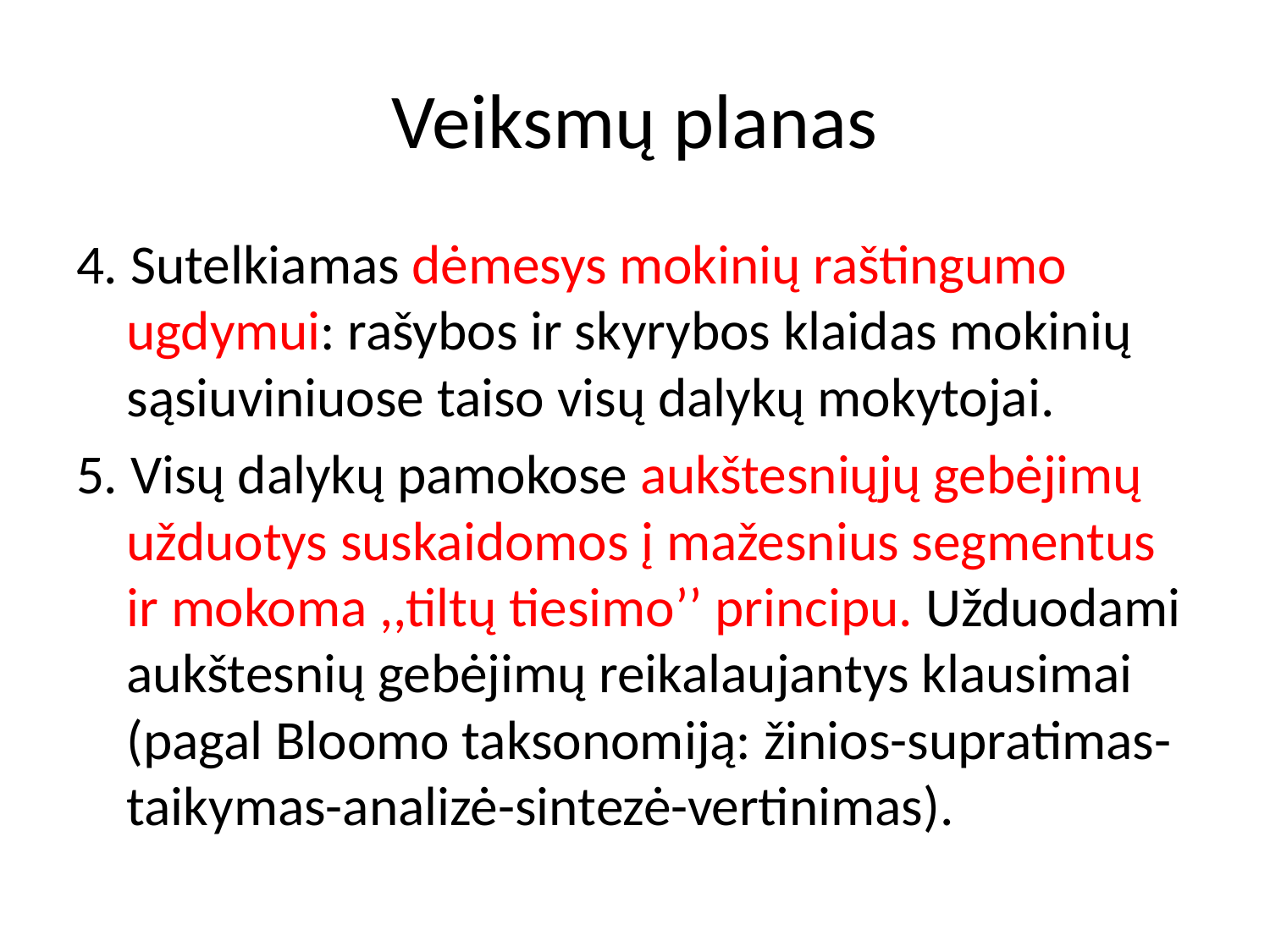

# Veiksmų planas
4. Sutelkiamas dėmesys mokinių raštingumo ugdymui: rašybos ir skyrybos klaidas mokinių sąsiuviniuose taiso visų dalykų mokytojai.
5. Visų dalykų pamokose aukštesniųjų gebėjimų užduotys suskaidomos į mažesnius segmentus ir mokoma ,,tiltų tiesimo’’ principu. Užduodami aukštesnių gebėjimų reikalaujantys klausimai (pagal Bloomo taksonomiją: žinios-supratimas-taikymas-analizė-sintezė-vertinimas).